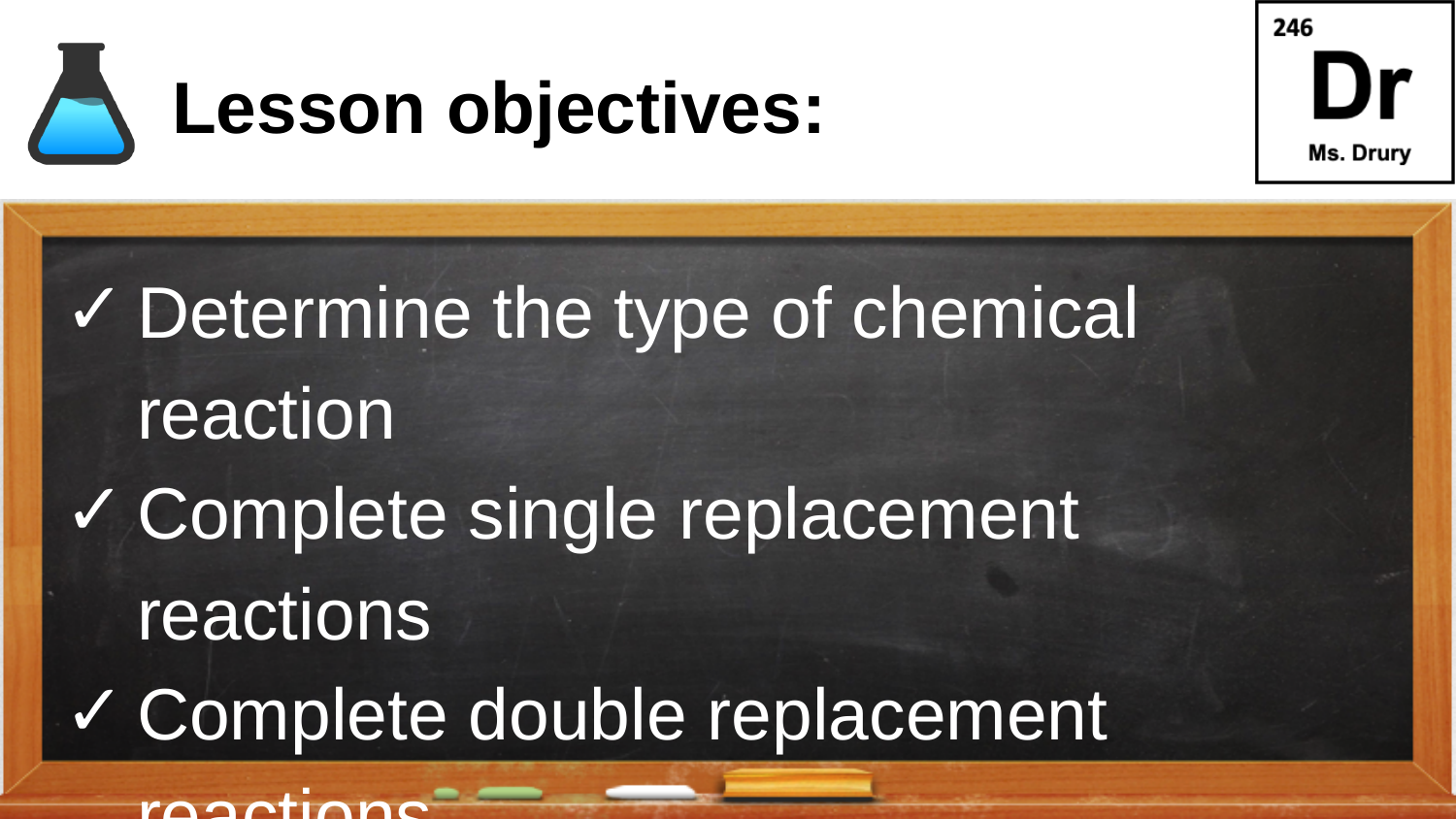

# Lesson objectives:
Determine the type of chemical reaction
Complete single replacement reactions
Complete double replacement reactions